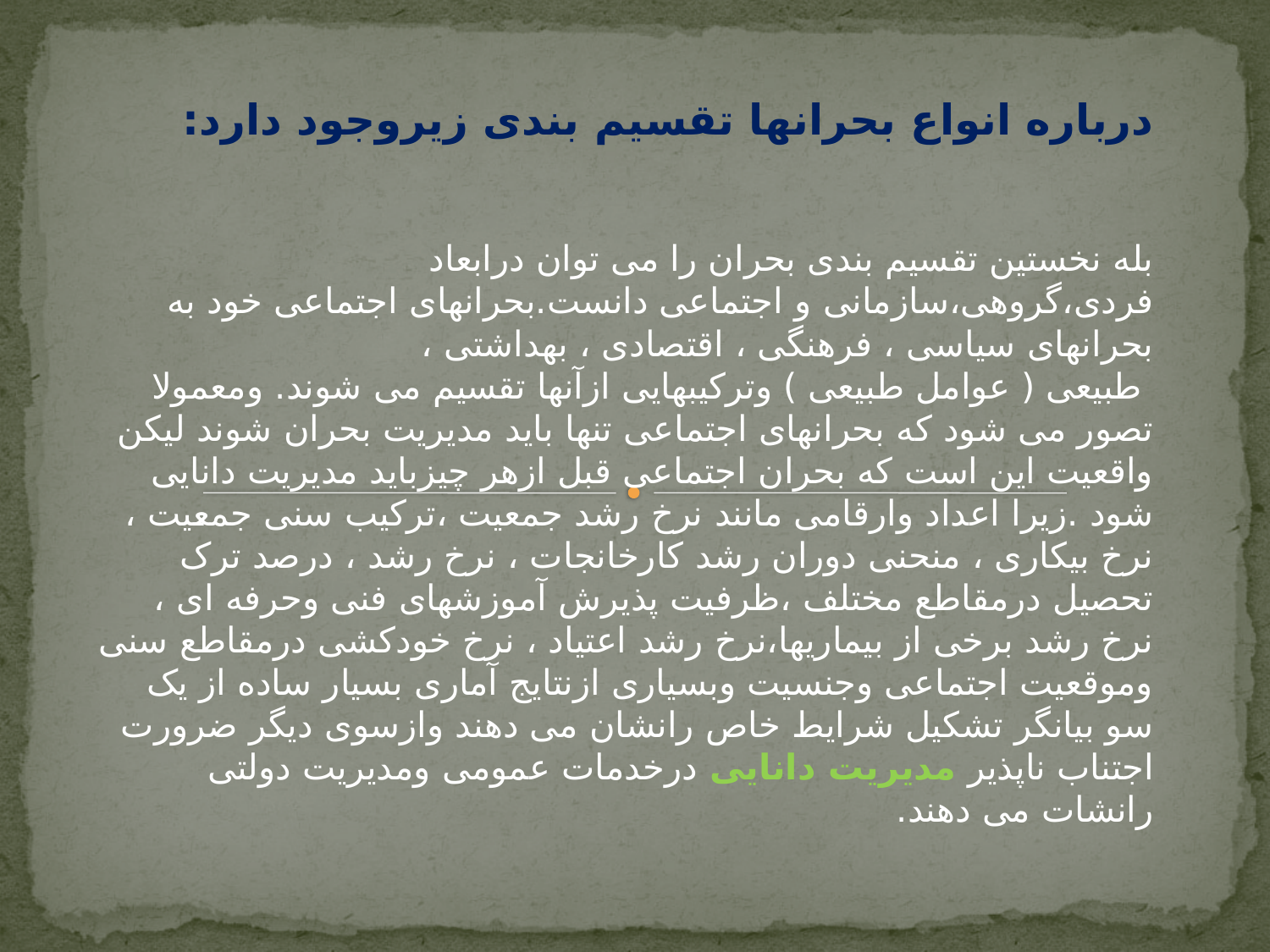

درباره انواع بحرانها تقسیم بندی زیروجود دارد:

بله نخستین تقسیم بندی بحران را می توان درابعاد فردی،گروهی،سازمانی و اجتماعی دانست.بحرانهای اجتماعی خود به بحرانهای سیاسی ، فرهنگی ، اقتصادی ، بهداشتی ،
 طبیعی ( عوامل طبیعی ) وترکیبهایی ازآنها تقسیم می شوند. ومعمولا تصور می شود که بحرانهای اجتماعی تنها باید مدیریت بحران شوند لیکن واقعیت این است که بحران اجتماعی قبل ازهر چیزباید مدیریت دانایی شود .زیرا اعداد وارقامی مانند نرخ رشد جمعیت ،ترکیب سنی جمعیت ، نرخ بیکاری ، منحنی دوران رشد کارخانجات ، نرخ رشد ، درصد ترک تحصیل درمقاطع مختلف ،ظرفیت پذیرش آموزشهای فنی وحرفه ای ، نرخ رشد برخی از بیماریها،نرخ رشد اعتیاد ، نرخ خودکشی درمقاطع سنی وموقعیت اجتماعی وجنسیت وبسیاری ازنتایج آماری بسیار ساده از یک سو بیانگر تشکیل شرایط خاص رانشان می دهند وازسوی دیگر ضرورت اجتناب ناپذیر مدیریت دانایی درخدمات عمومی ومدیریت دولتی رانشات می دهند.